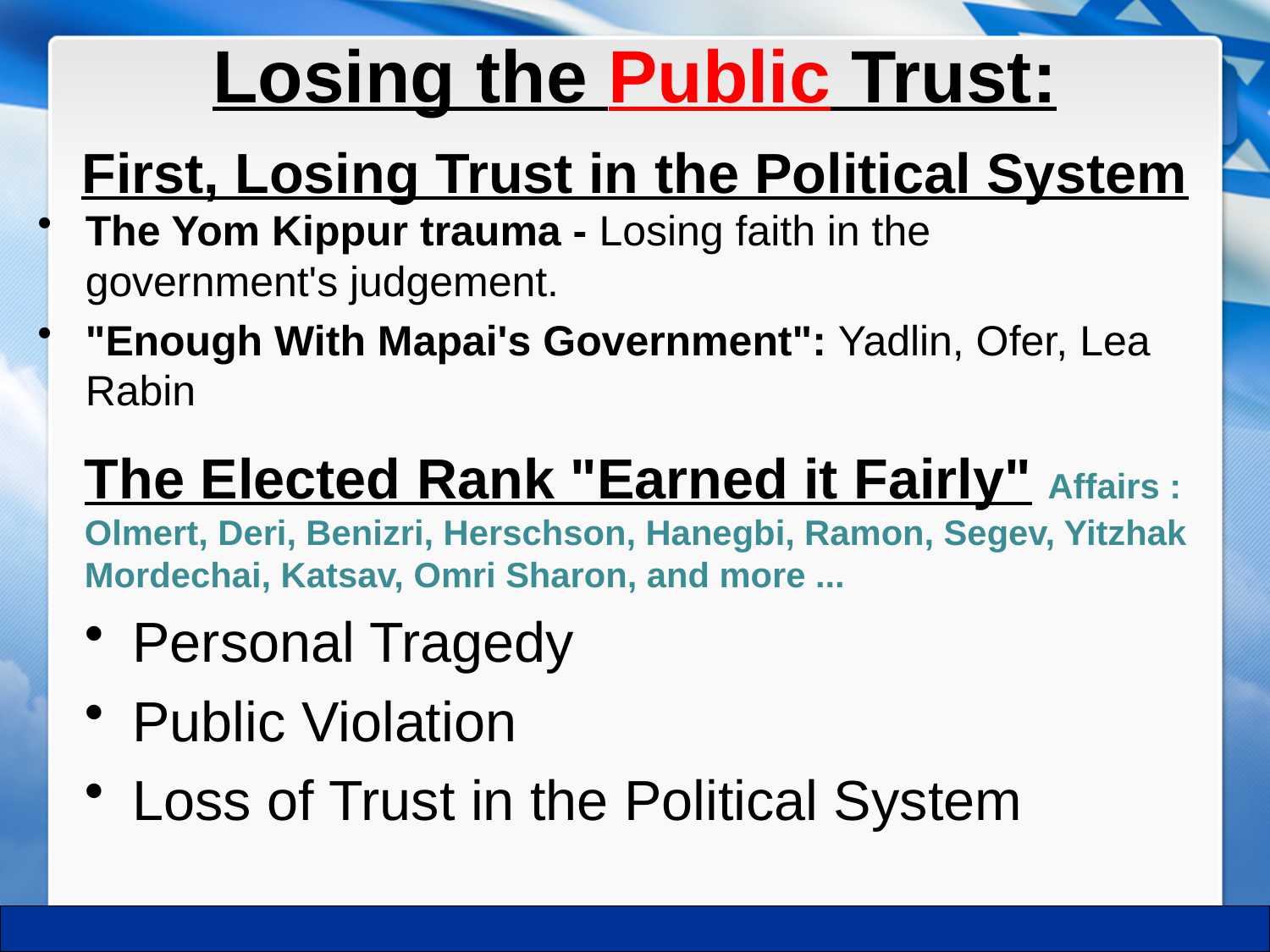

# Losing the Public Trust:
First, Losing Trust in the Political System
The Yom Kippur trauma - Losing faith in the government's judgement.
"Enough With Mapai's Government": Yadlin, Ofer, Lea Rabin
The Elected Rank "Earned it Fairly" Affairs :  Olmert, Deri, Benizri, Herschson, Hanegbi, Ramon, Segev, Yitzhak Mordechai, Katsav, Omri Sharon, and more ...
Personal Tragedy
Public Violation
Loss of Trust in the Political System